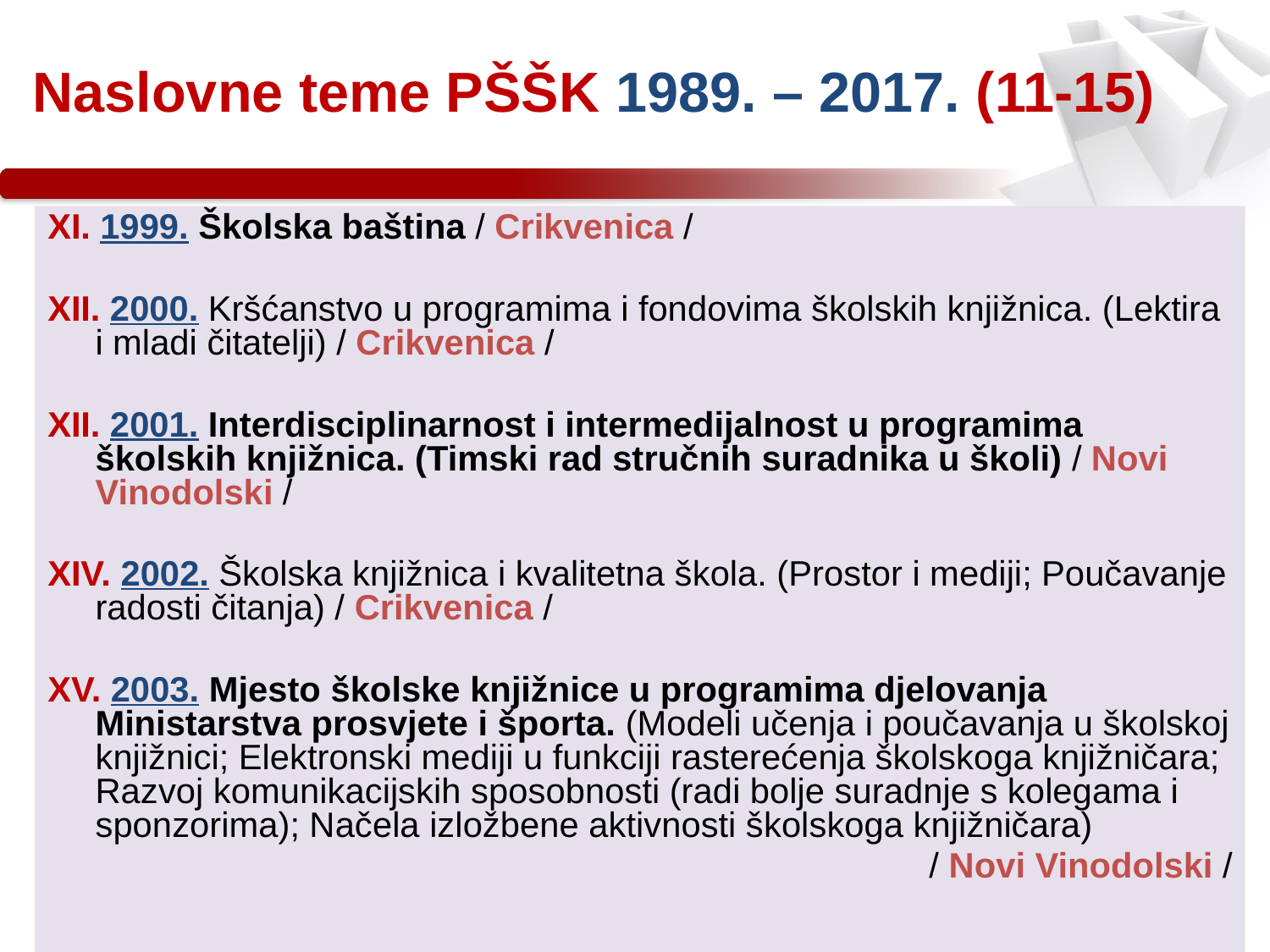

Naslovne teme PŠŠK 1989. – 2017. (11-15)
XI. 1999. Školska baština / Crikvenica /

XII. 2000. Kršćanstvo u programima i fondovima školskih knjižnica. (Lektira i mladi čitatelji) / Crikvenica /

XII. 2001. Interdisciplinarnost i intermedijalnost u programima  školskih knjižnica. (Timski rad stručnih suradnika u školi) / Novi Vinodolski /

XIV. 2002. Školska knjižnica i kvalitetna škola. (Prostor i mediji; Poučavanje radosti čitanja) / Crikvenica /

XV. 2003. Mjesto školske knjižnice u programima djelovanja Ministarstva prosvjete i športa. (Modeli učenja i poučavanja u školskoj knjižnici; Elektronski mediji u funkciji rasterećenja školskoga knjižničara; Razvoj komunikacijskih sposobnosti (radi bolje suradnje s kolegama i sponzorima); Načela izložbene aktivnosti školskoga knjižničara)
/ Novi Vinodolski /

13.2.2017
31